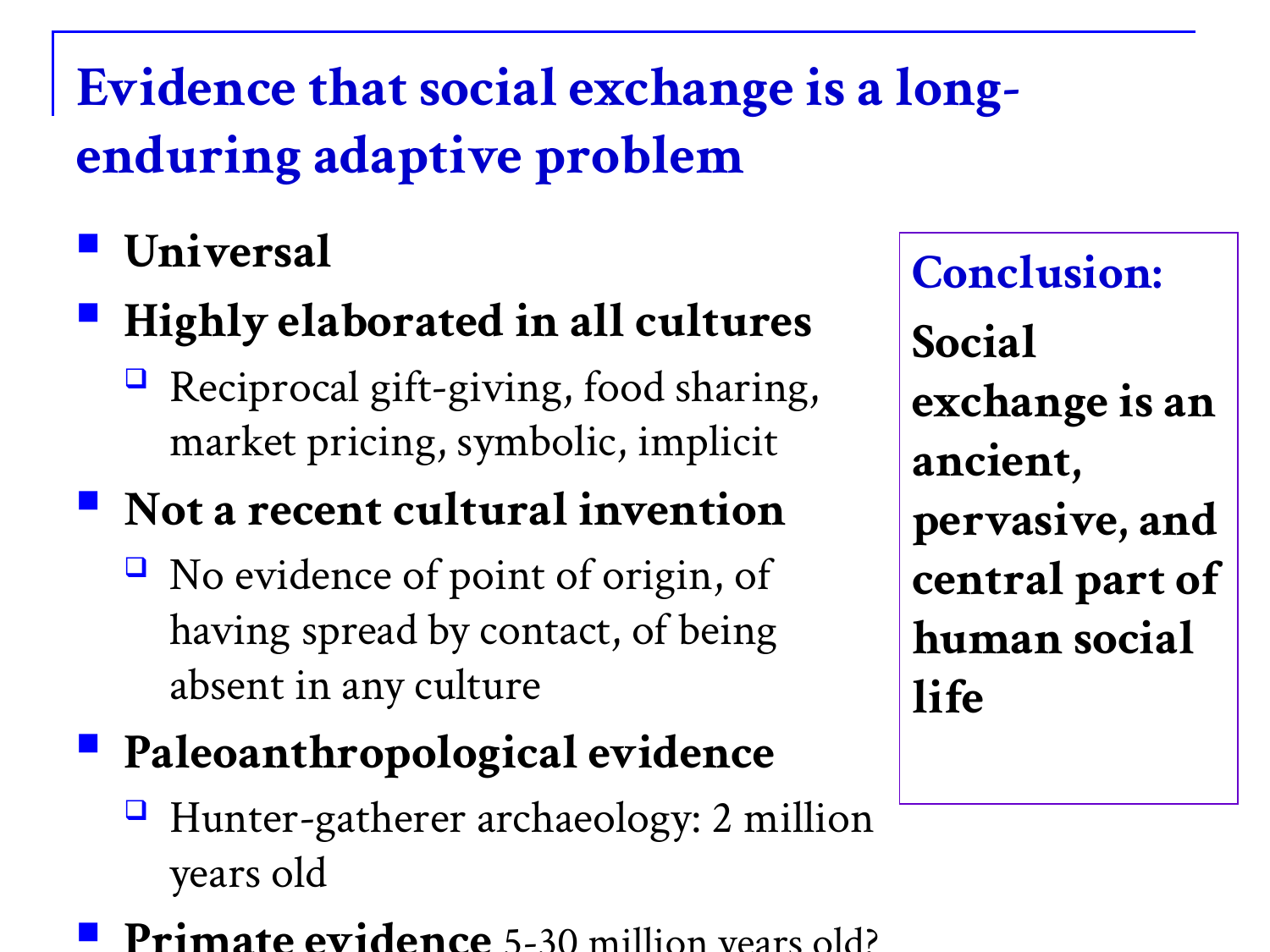

# Evidence that social exchange is a long-enduring adaptive problem
Universal
Highly elaborated in all cultures
Reciprocal gift-giving, food sharing, market pricing, symbolic, implicit
Not a recent cultural invention
No evidence of point of origin, of having spread by contact, of being absent in any culture
Paleoanthropological evidence
Hunter-gatherer archaeology: 2 million years old
Primate evidence 5-30 million years old?
Conclusion:
Social exchange is an ancient, pervasive, and central part of human social life